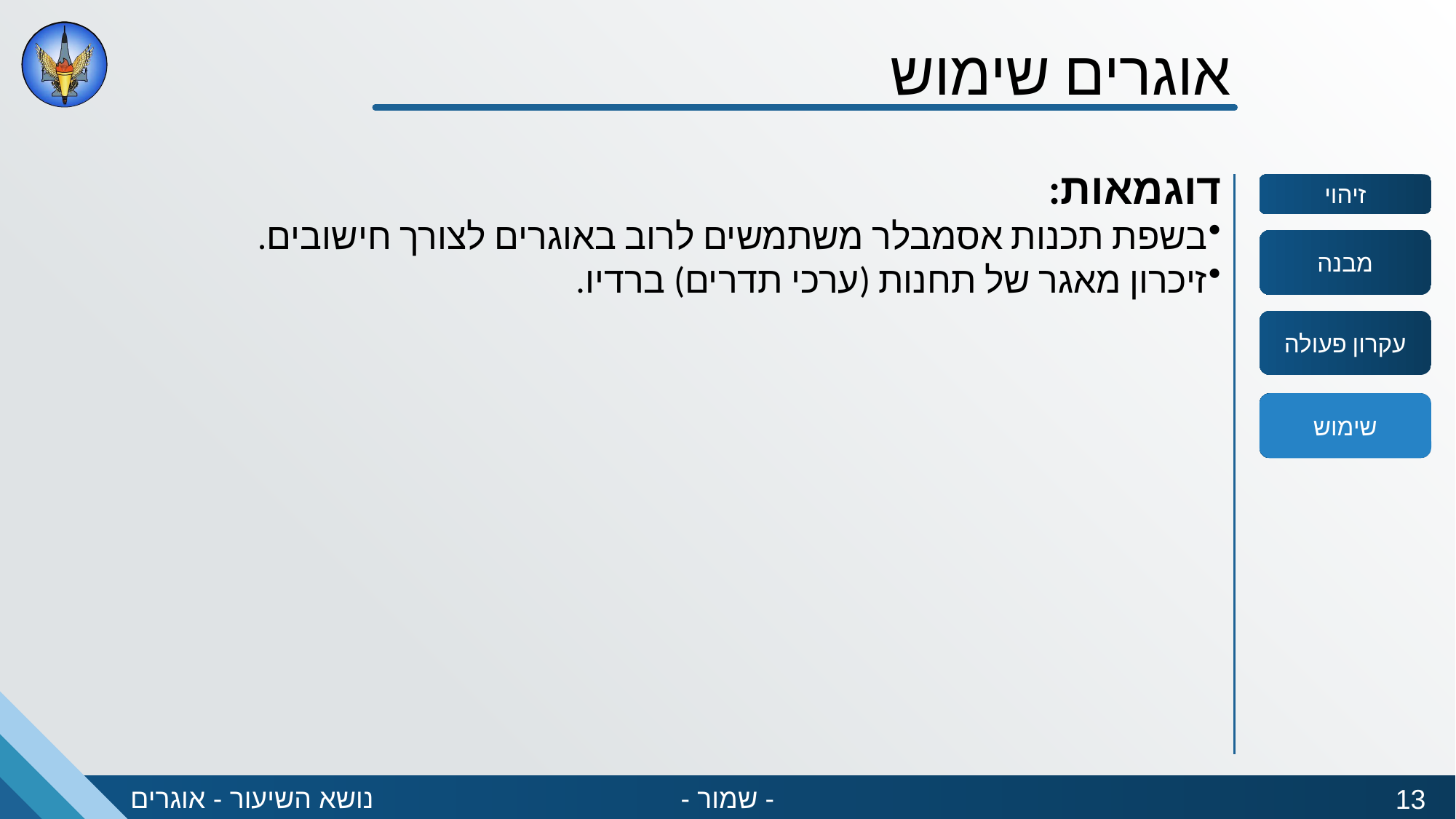

אוגרים שימוש
דוגמאות:
בשפת תכנות אסמבלר משתמשים לרוב באוגרים לצורך חישובים.
זיכרון מאגר של תחנות (ערכי תדרים) ברדיו.
שימוש